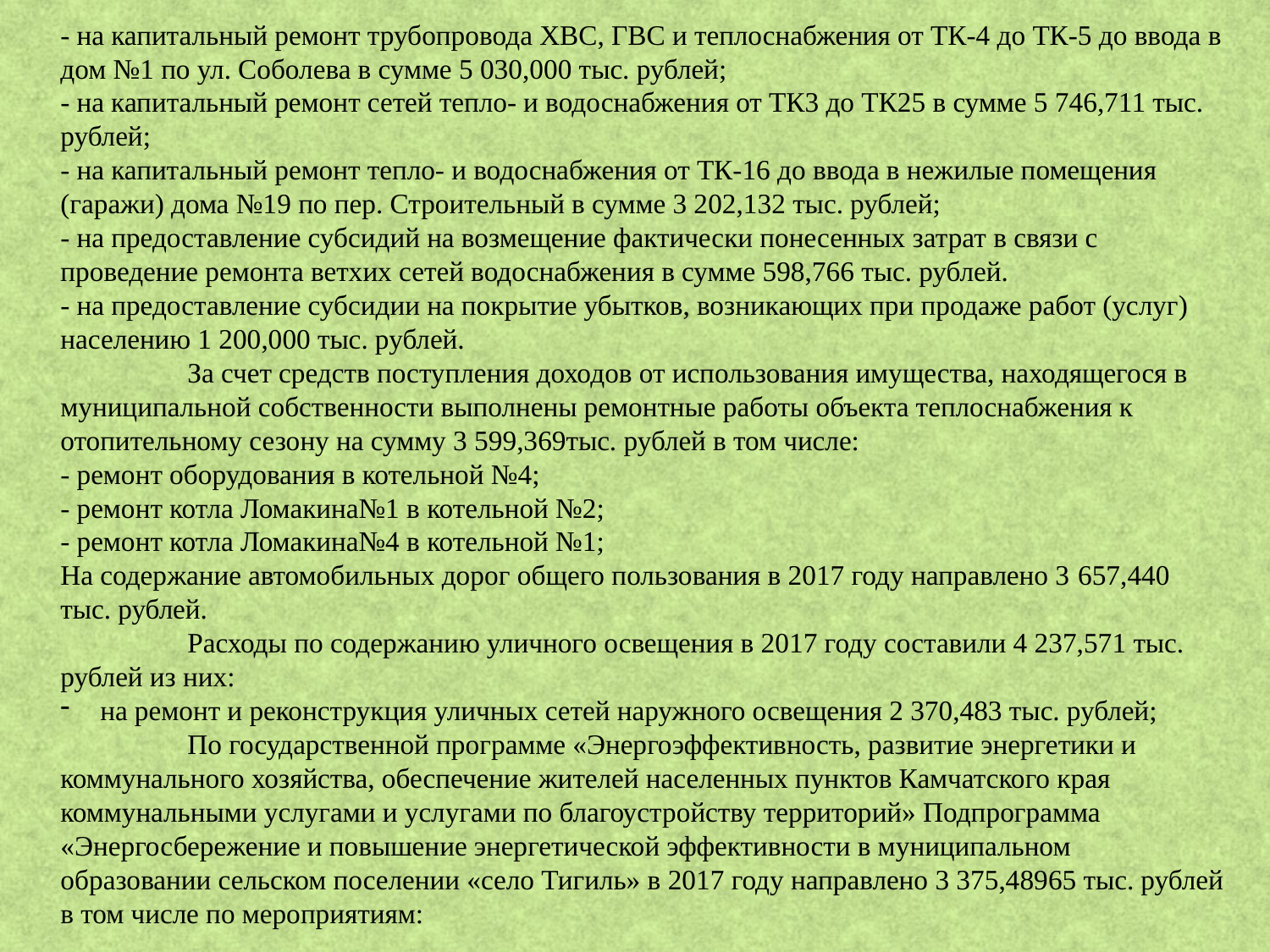

- на капитальный ремонт трубопровода ХВС, ГВС и теплоснабжения от ТК-4 до ТК-5 до ввода в дом №1 по ул. Соболева в сумме 5 030,000 тыс. рублей;
- на капитальный ремонт сетей тепло- и водоснабжения от ТК3 до ТК25 в сумме 5 746,711 тыс. рублей;
- на капитальный ремонт тепло- и водоснабжения от ТК-16 до ввода в нежилые помещения (гаражи) дома №19 по пер. Строительный в сумме 3 202,132 тыс. рублей;
- на предоставление субсидий на возмещение фактически понесенных затрат в связи с проведение ремонта ветхих сетей водоснабжения в сумме 598,766 тыс. рублей.
- на предоставление субсидии на покрытие убытков, возникающих при продаже работ (услуг) населению 1 200,000 тыс. рублей.
	За счет средств поступления доходов от использования имущества, находящегося в муниципальной собственности выполнены ремонтные работы объекта теплоснабжения к отопительному сезону на сумму 3 599,369тыс. рублей в том числе:
- ремонт оборудования в котельной №4;
- ремонт котла Ломакина№1 в котельной №2;
- ремонт котла Ломакина№4 в котельной №1;
На содержание автомобильных дорог общего пользования в 2017 году направлено 3 657,440 тыс. рублей.
	Расходы по содержанию уличного освещения в 2017 году составили 4 237,571 тыс. рублей из них:
на ремонт и реконструкция уличных сетей наружного освещения 2 370,483 тыс. рублей;
	По государственной программе «Энергоэффективность, развитие энергетики и коммунального хозяйства, обеспечение жителей населенных пунктов Камчатского края коммунальными услугами и услугами по благоустройству территорий» Подпрограмма «Энергосбережение и повышение энергетической эффективности в муниципальном образовании сельском поселении «село Тигиль» в 2017 году направлено 3 375,48965 тыс. рублей в том числе по мероприятиям: